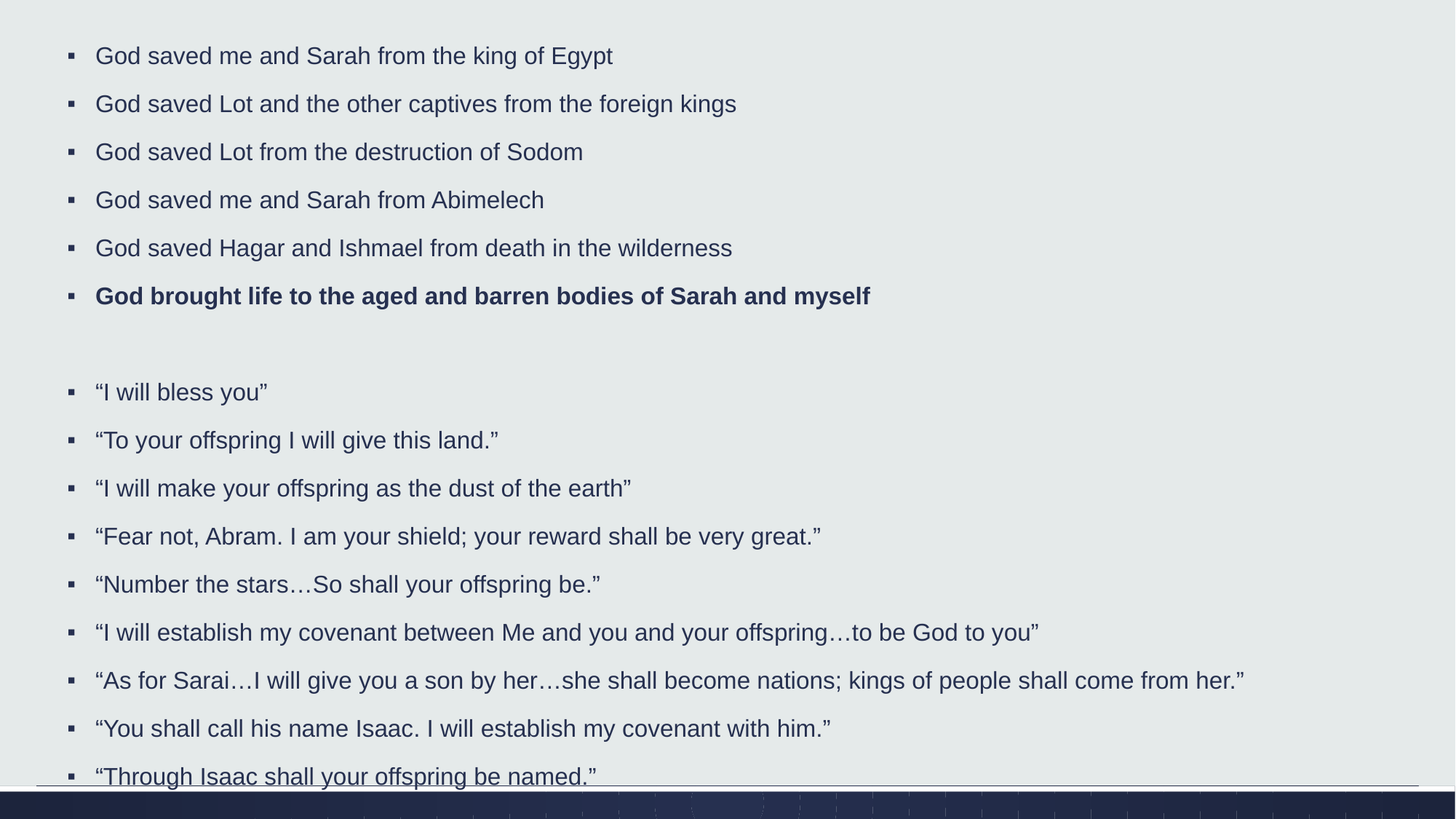

God saved me and Sarah from the king of Egypt
God saved Lot and the other captives from the foreign kings
God saved Lot from the destruction of Sodom
God saved me and Sarah from Abimelech
God saved Hagar and Ishmael from death in the wilderness
God brought life to the aged and barren bodies of Sarah and myself

“I will bless you”
“To your offspring I will give this land.”
“I will make your offspring as the dust of the earth”
“Fear not, Abram. I am your shield; your reward shall be very great.”
“Number the stars…So shall your offspring be.”
“I will establish my covenant between Me and you and your offspring…to be God to you”
“As for Sarai…I will give you a son by her…she shall become nations; kings of people shall come from her.”
“You shall call his name Isaac. I will establish my covenant with him.”
“Through Isaac shall your offspring be named.”